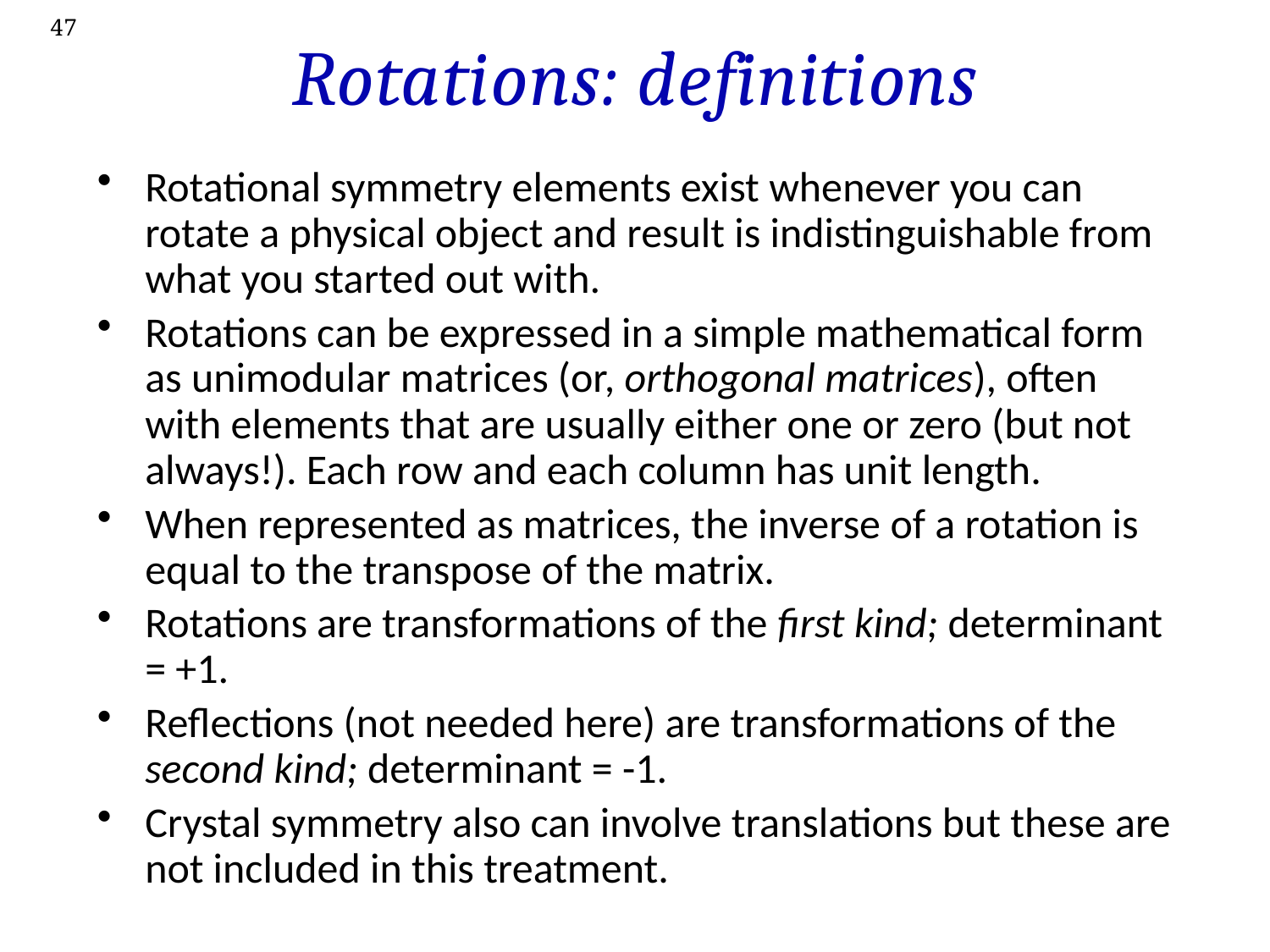

47
# Rotations: definitions
Rotational symmetry elements exist whenever you can rotate a physical object and result is indistinguishable from what you started out with.
Rotations can be expressed in a simple mathematical form as unimodular matrices (or, orthogonal matrices), often with elements that are usually either one or zero (but not always!). Each row and each column has unit length.
When represented as matrices, the inverse of a rotation is equal to the transpose of the matrix.
Rotations are transformations of the first kind; determinant = +1.
Reflections (not needed here) are transformations of the second kind; determinant = -1.
Crystal symmetry also can involve translations but these are not included in this treatment.